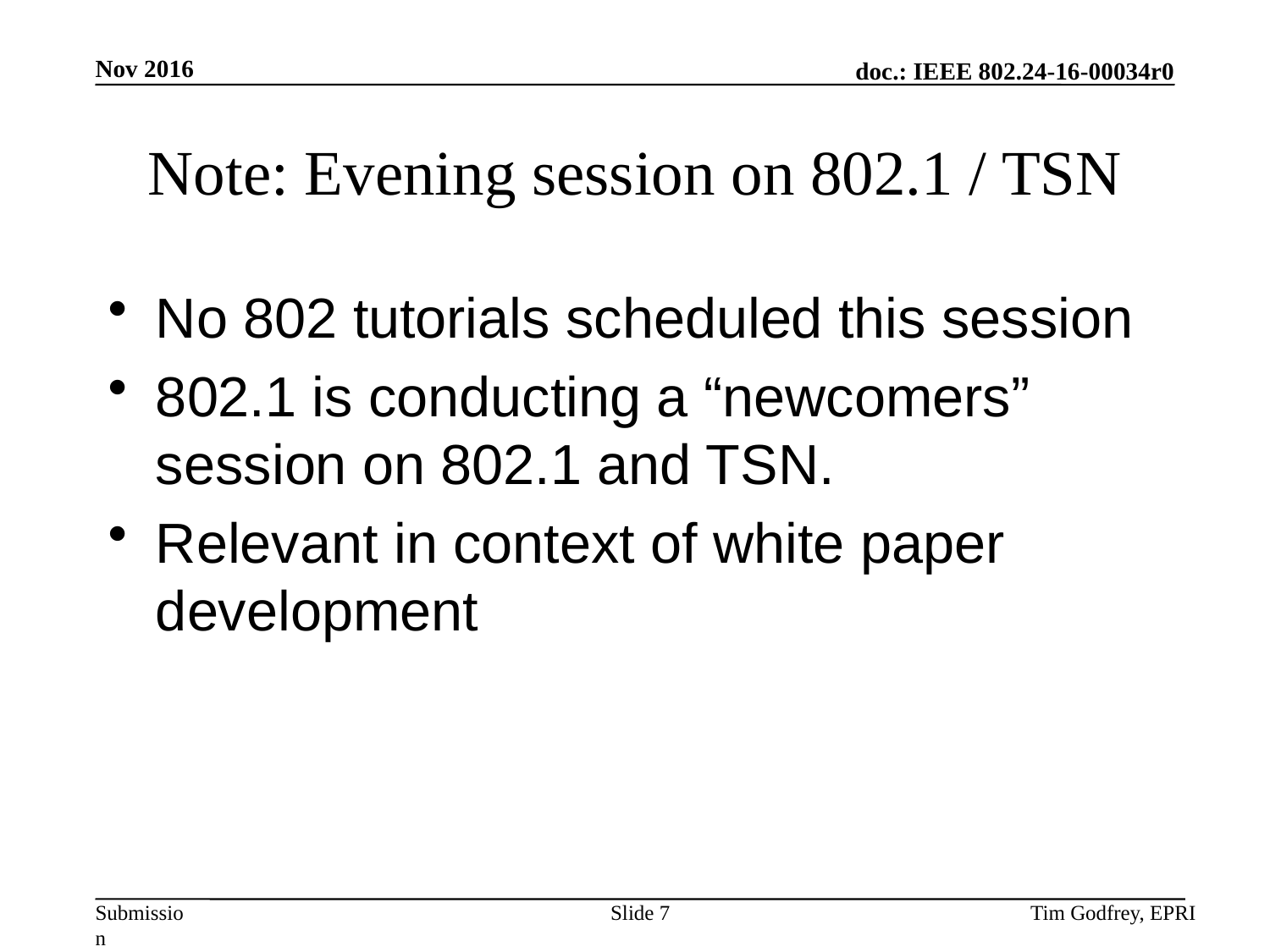

# Note: Evening session on 802.1 / TSN
No 802 tutorials scheduled this session
802.1 is conducting a “newcomers” session on 802.1 and TSN.
Relevant in context of white paper development
Slide 7
Tim Godfrey, EPRI